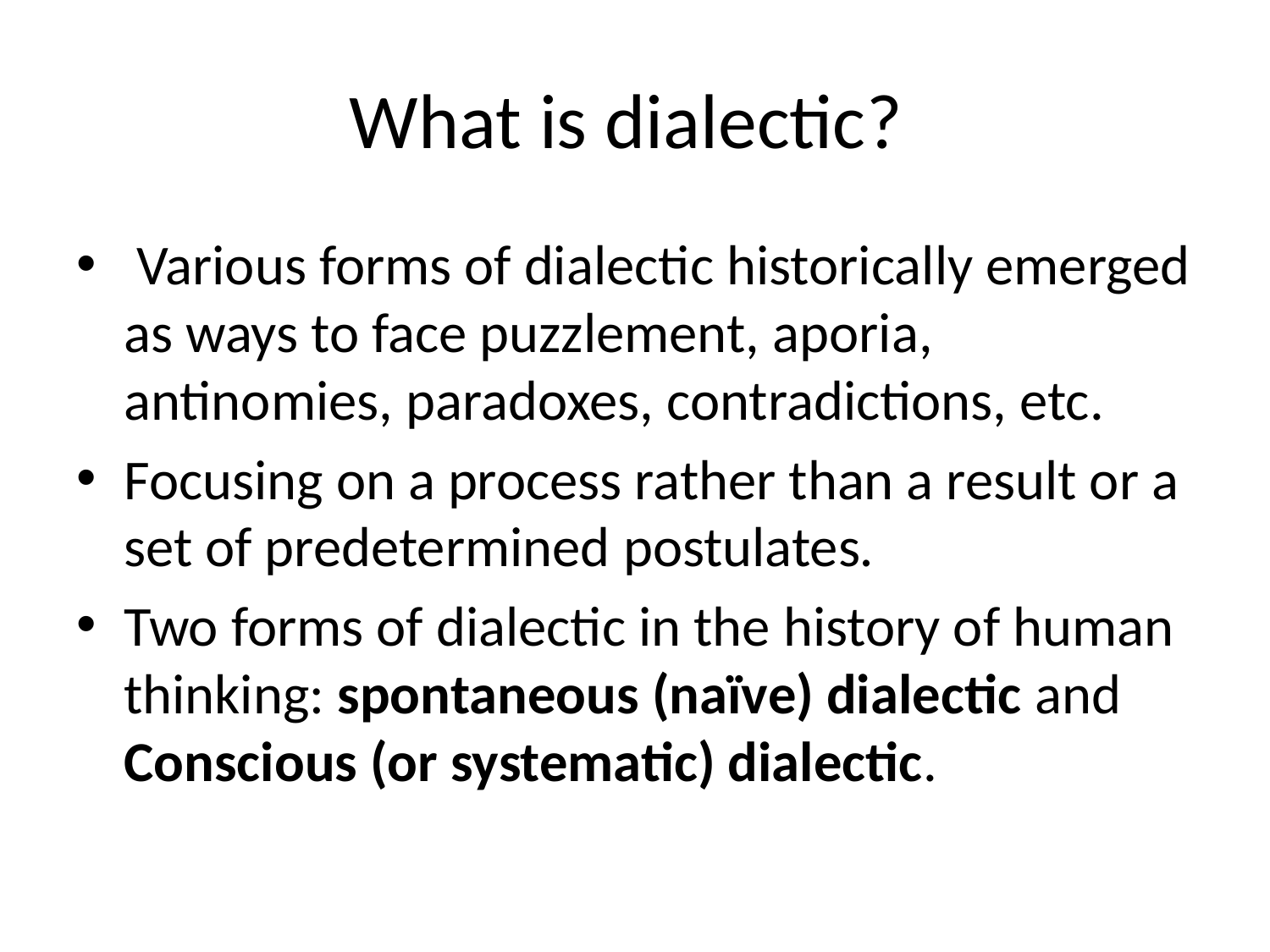

# What is dialectic?
 Various forms of dialectic historically emerged as ways to face puzzlement, aporia, antinomies, paradoxes, contradictions, etc.
Focusing on a process rather than a result or a set of predetermined postulates.
Two forms of dialectic in the history of human thinking: spontaneous (naïve) dialectic and Conscious (or systematic) dialectic.